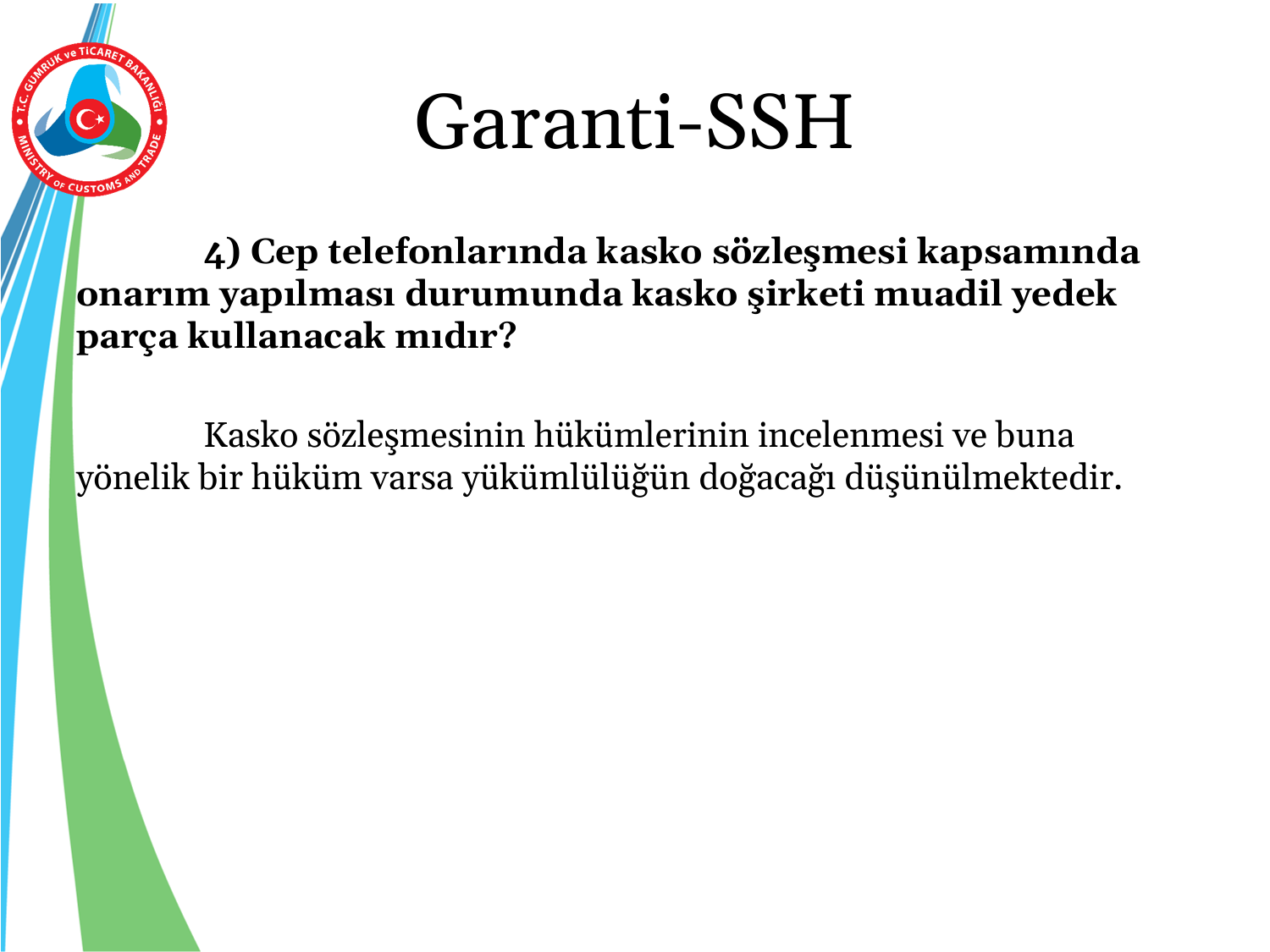

# Garanti-SSH
	4) Cep telefonlarında kasko sözleşmesi kapsamında onarım yapılması durumunda kasko şirketi muadil yedek parça kullanacak mıdır?

	Kasko sözleşmesinin hükümlerinin incelenmesi ve buna yönelik bir hüküm varsa yükümlülüğün doğacağı düşünülmektedir.